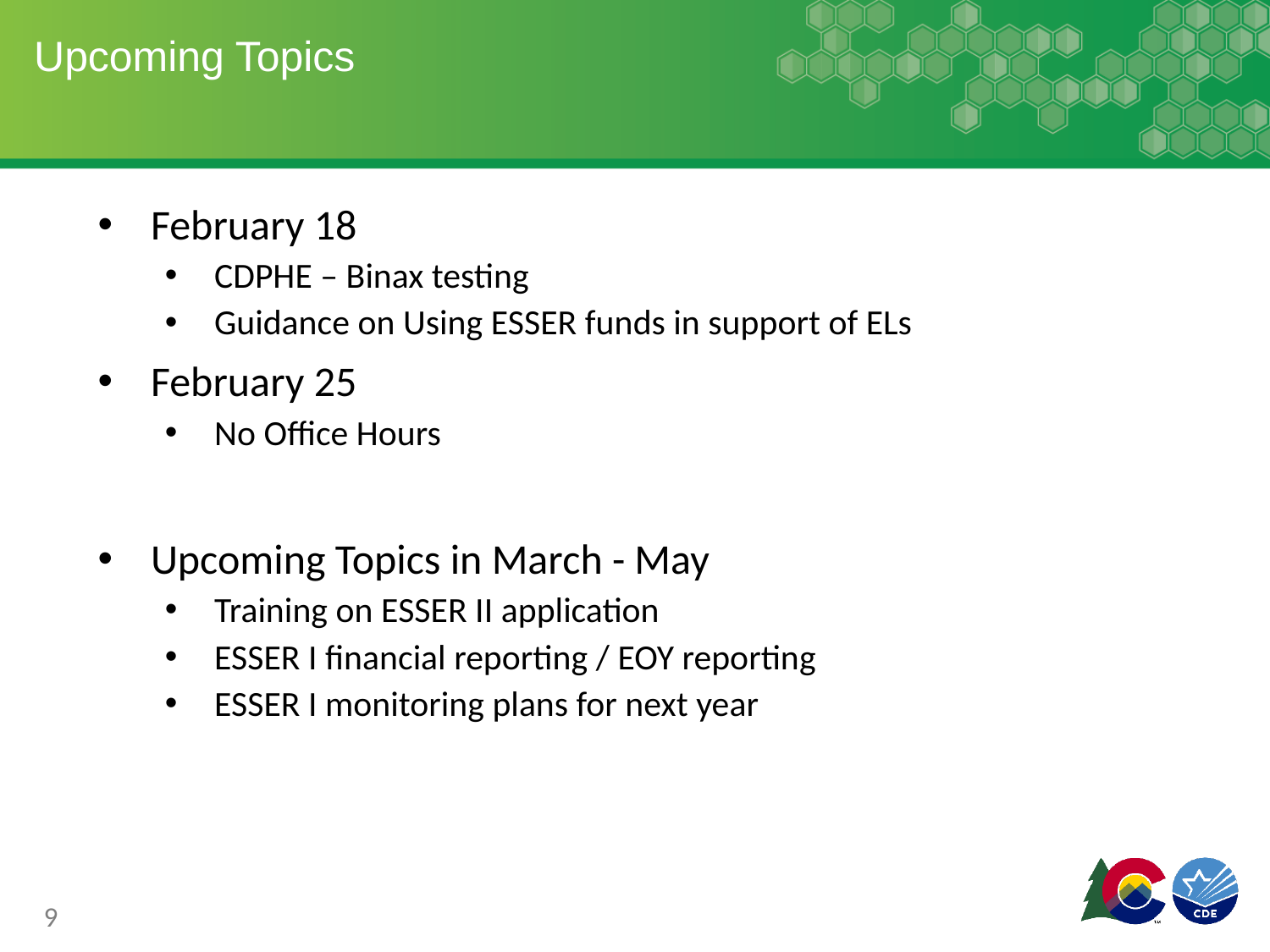

# Upcoming Topics
February 18
CDPHE – Binax testing
Guidance on Using ESSER funds in support of ELs
February 25
No Office Hours

Upcoming Topics in March - May
Training on ESSER II application
ESSER I financial reporting / EOY reporting
ESSER I monitoring plans for next year
9